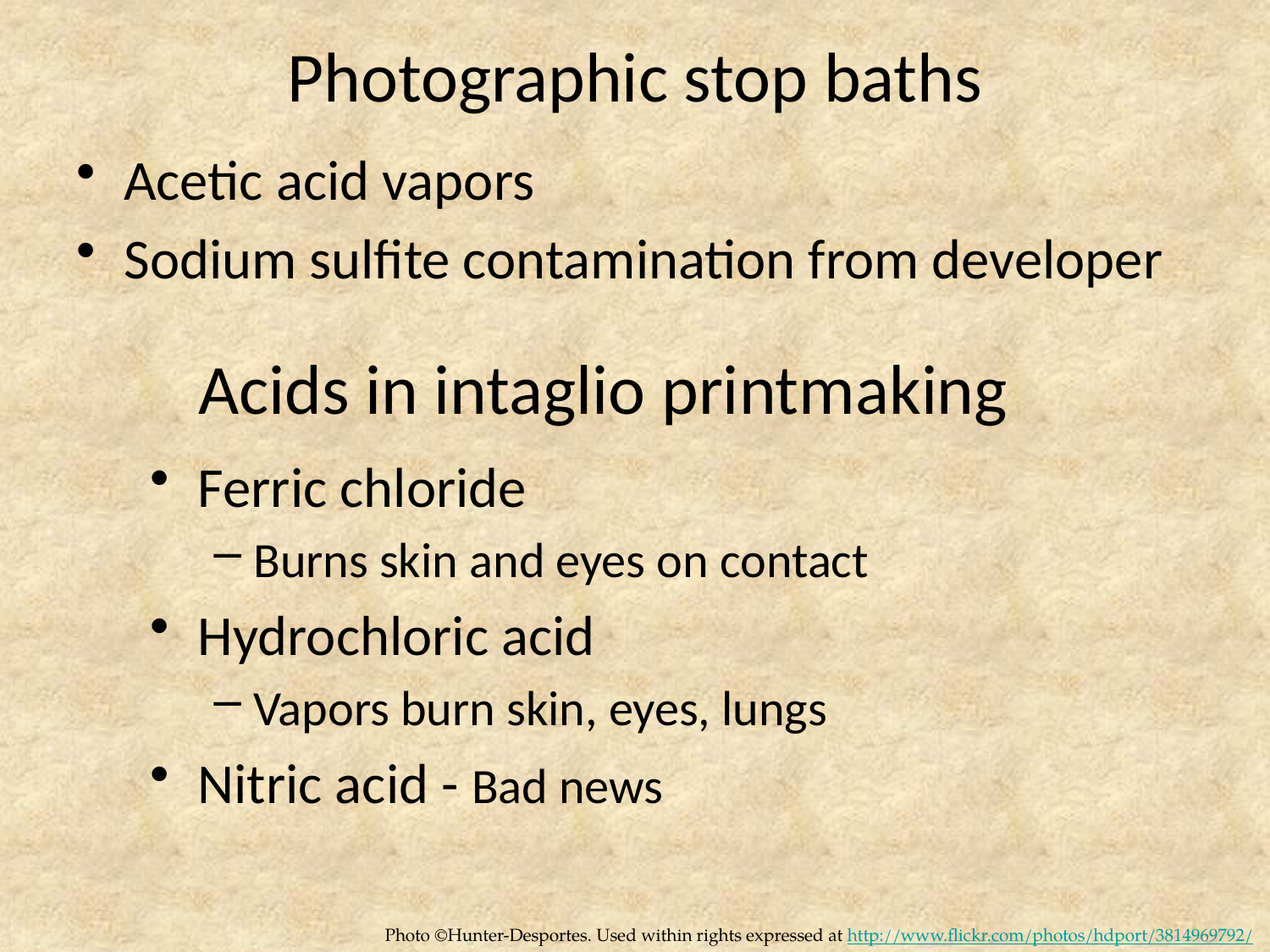

# Photographic stop baths
Acetic acid vapors
Sodium sulfite contamination from developer
Acids in intaglio printmaking
Ferric chloride
Burns skin and eyes on contact
Hydrochloric acid
Vapors burn skin, eyes, lungs
Nitric acid - Bad news
Photo ©Hunter-Desportes. Used within rights expressed at http://www.flickr.com/photos/hdport/3814969792/